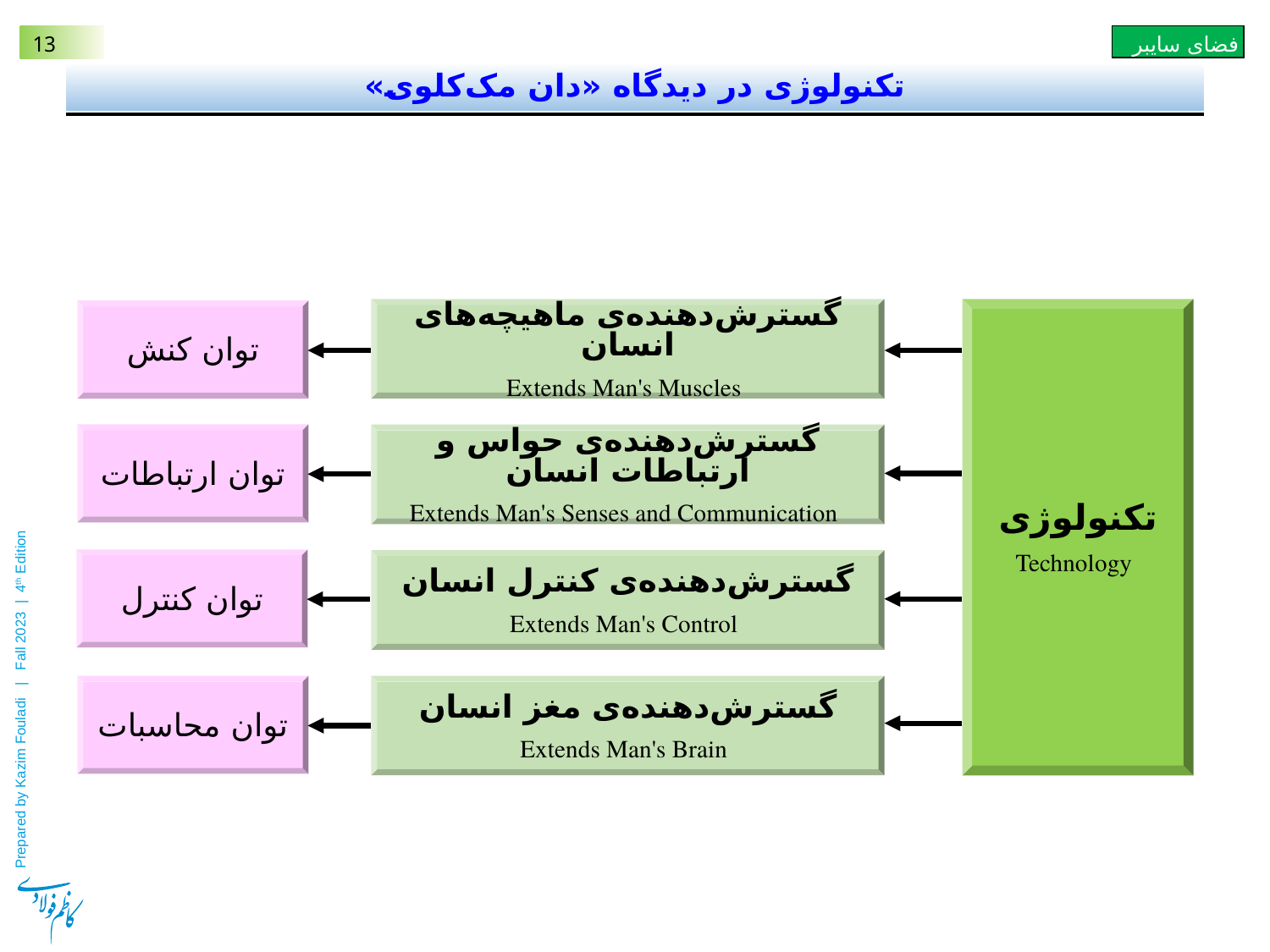

# تکنولوژی در دیدگاه «دان مک‌کلوی»

تکنولوژی

 Technology
گسترش‌دهنده‌ی ماهیچه‌های انسان

 Extends Man's Muscles
توان کنش
توان ارتباطات
گسترش‌دهنده‌ی حواس و ارتباطات انسان

 Extends Man's Senses and Communication
توان کنترل
گسترش‌دهنده‌ی کنترل انسان

 Extends Man's Control
توان محاسبات
گسترش‌دهنده‌ی مغز انسان

 Extends Man's Brain